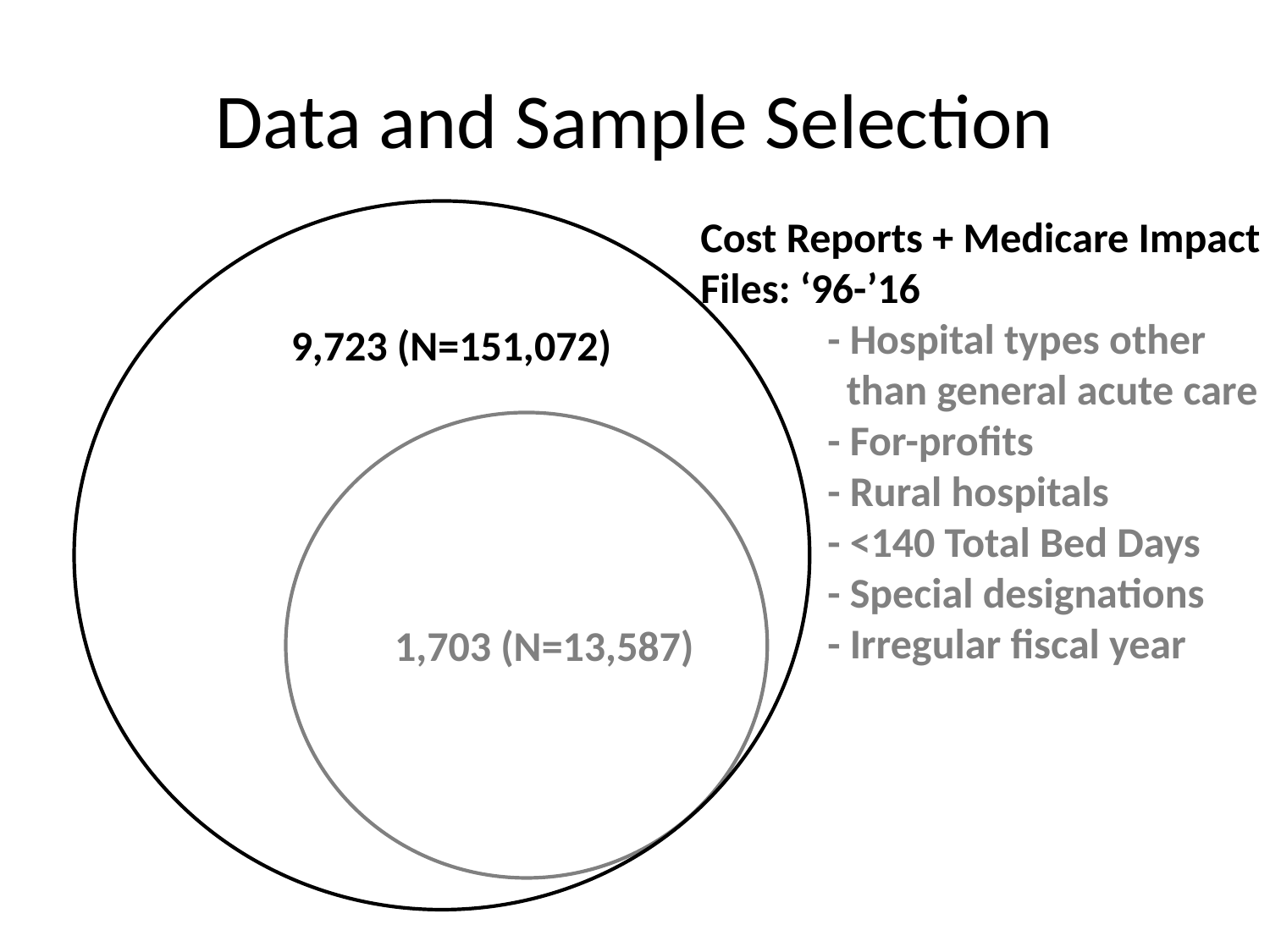

# Data and Sample Selection

		Cost Reports + Medicare Impact 		Files: ‘96-’16
			- Hospital types other 			  than general acute care
			- For-profits
			- Rural hospitals
			- <140 Total Bed Days
			- Special designations
			- Irregular fiscal year

  9,723 (N=151,072)

  1,703 (N=13,587)